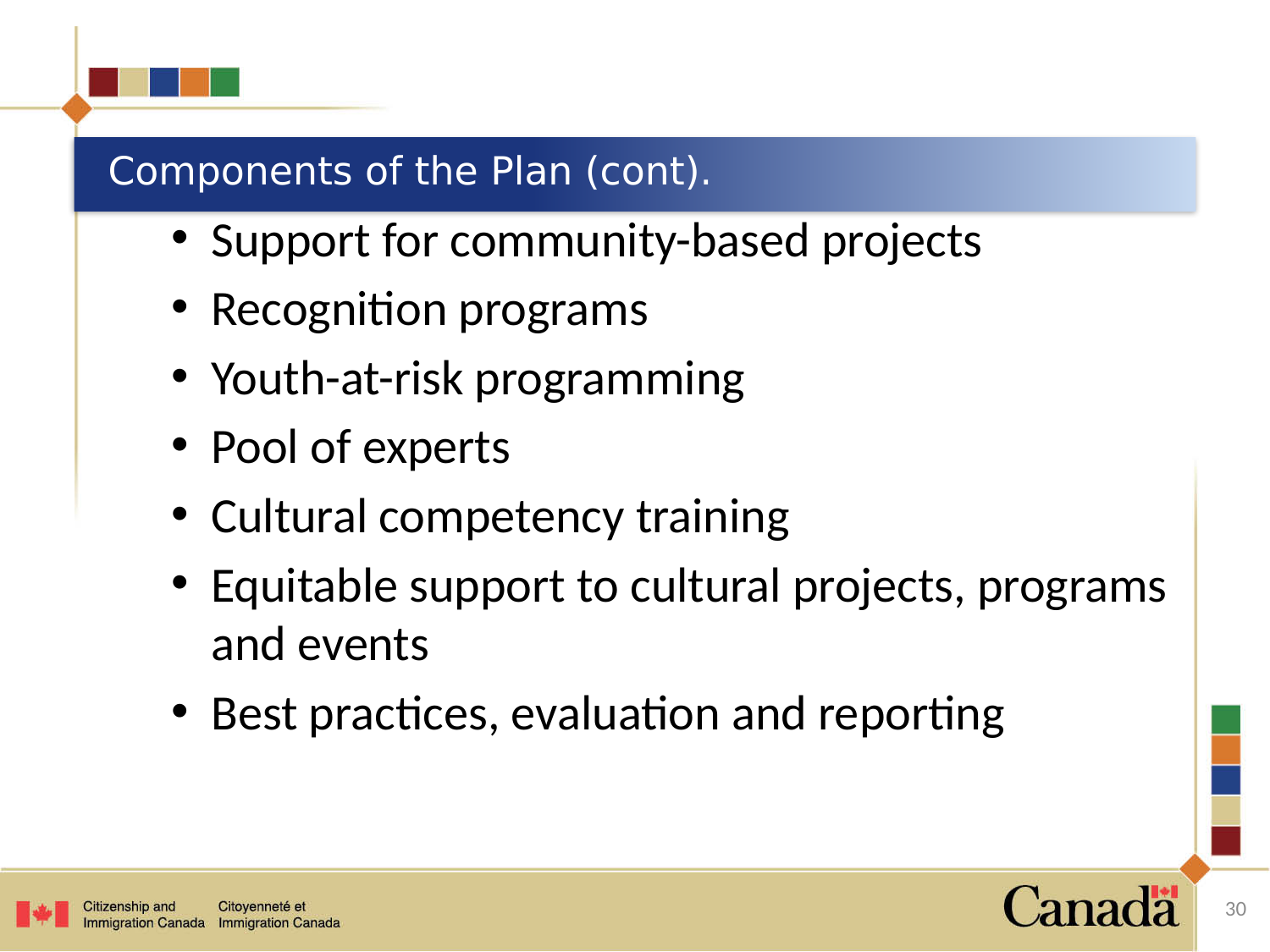

# Components of the Plan (cont).
Support for community-based projects
Recognition programs
Youth-at-risk programming
Pool of experts
Cultural competency training
Equitable support to cultural projects, programs and events
Best practices, evaluation and reporting

30